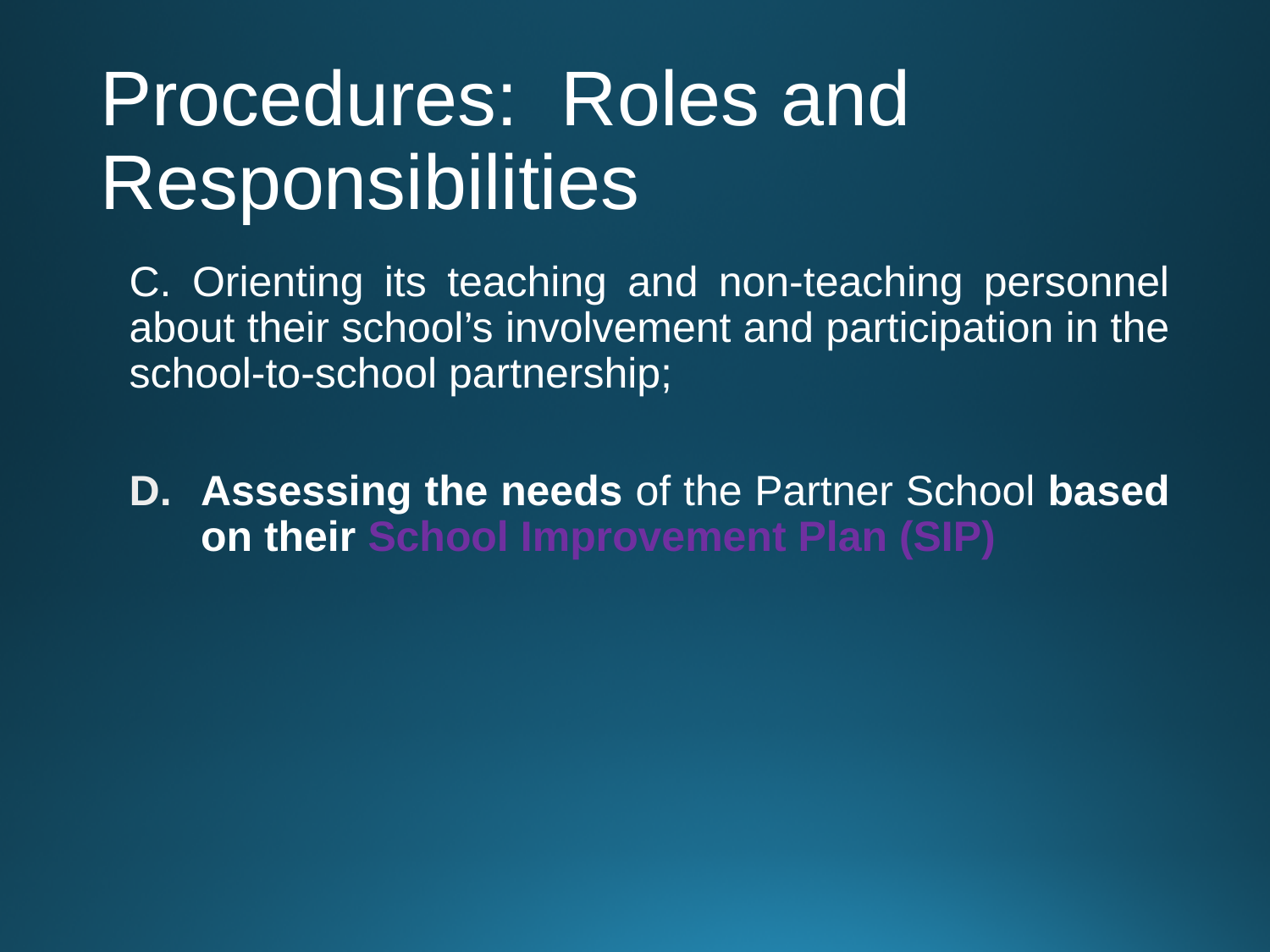

# Procedures:  Roles and Responsibilities
C. Orienting its teaching and non-teaching personnel about their school’s involvement and participation in the school-to-school partnership;

Assessing the needs of the Partner School based on their School Improvement Plan (SIP)